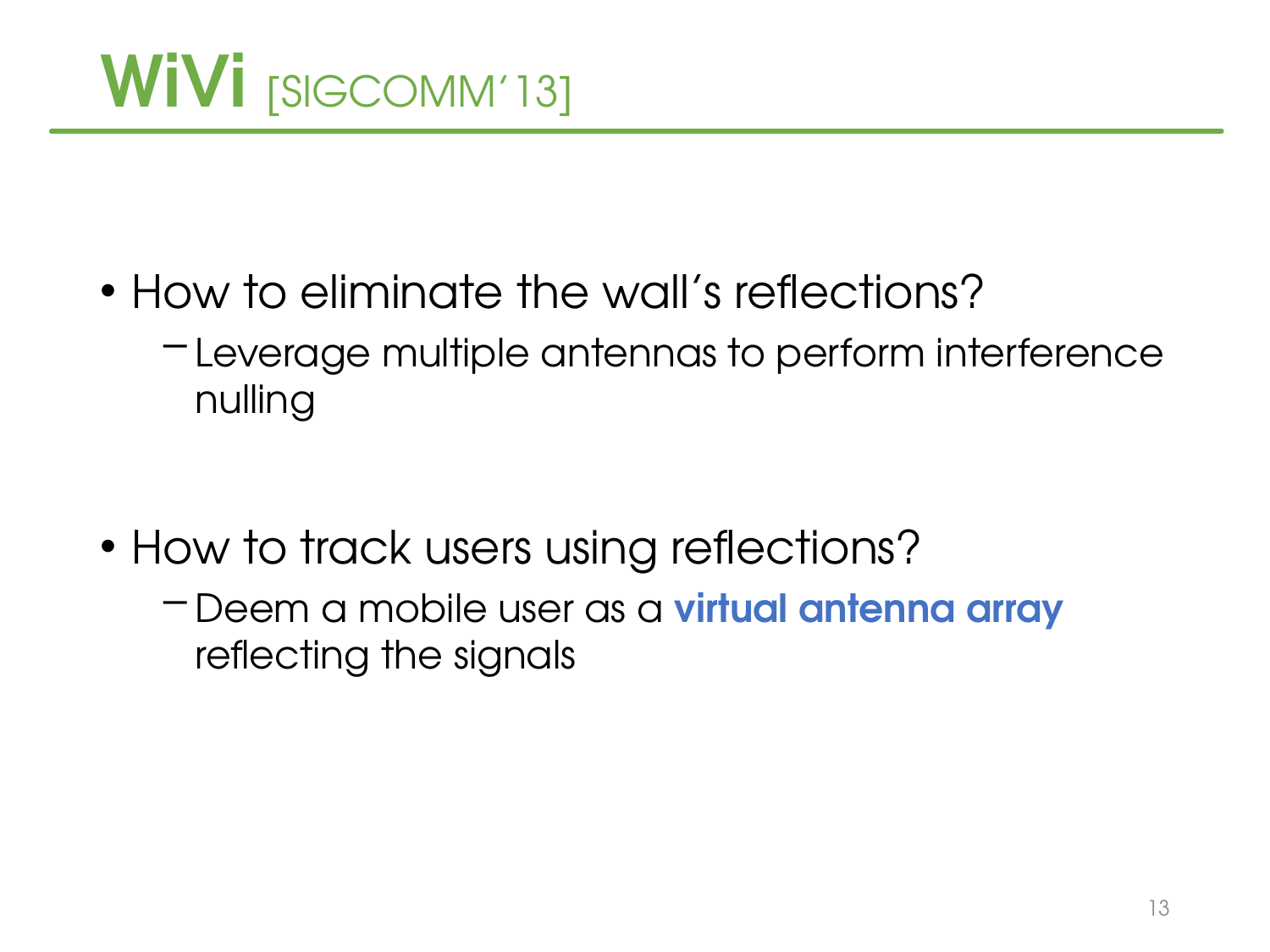

# WiVi [SIGCOMM’13]

How to eliminate the wall’s reflections?
Leverage multiple antennas to perform interference nulling

How to track users using reflections?
Deem a mobile user as a virtual antenna array reflecting the signals
13